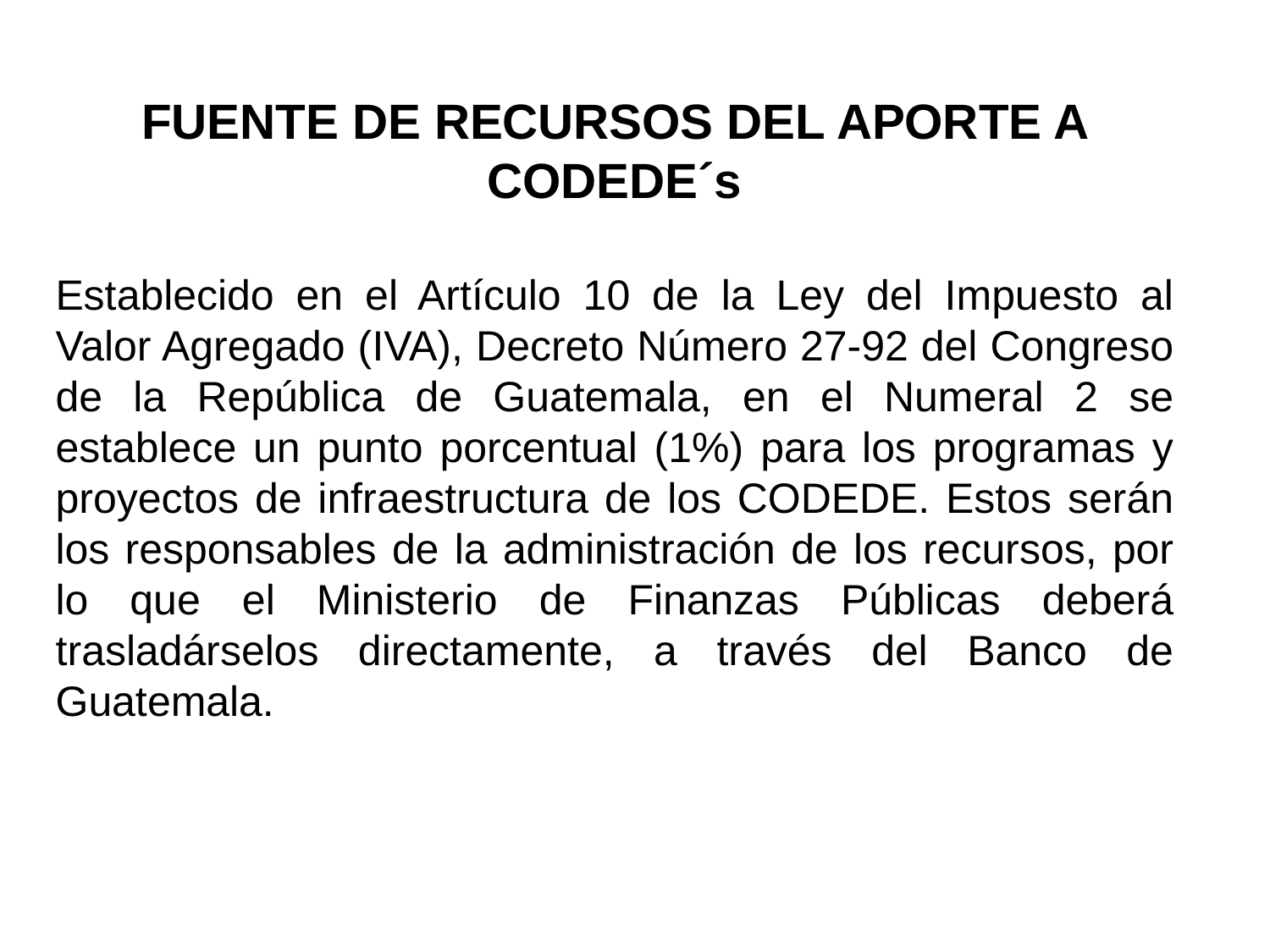

FUENTE DE RECURSOS DEL APORTE A CODEDE´s

Establecido en el Artículo 10 de la Ley del Impuesto al Valor Agregado (IVA), Decreto Número 27-92 del Congreso de la República de Guatemala, en el Numeral 2 se establece un punto porcentual (1%) para los programas y proyectos de infraestructura de los CODEDE. Estos serán los responsables de la administración de los recursos, por lo que el Ministerio de Finanzas Públicas deberá trasladárselos directamente, a través del Banco de Guatemala.